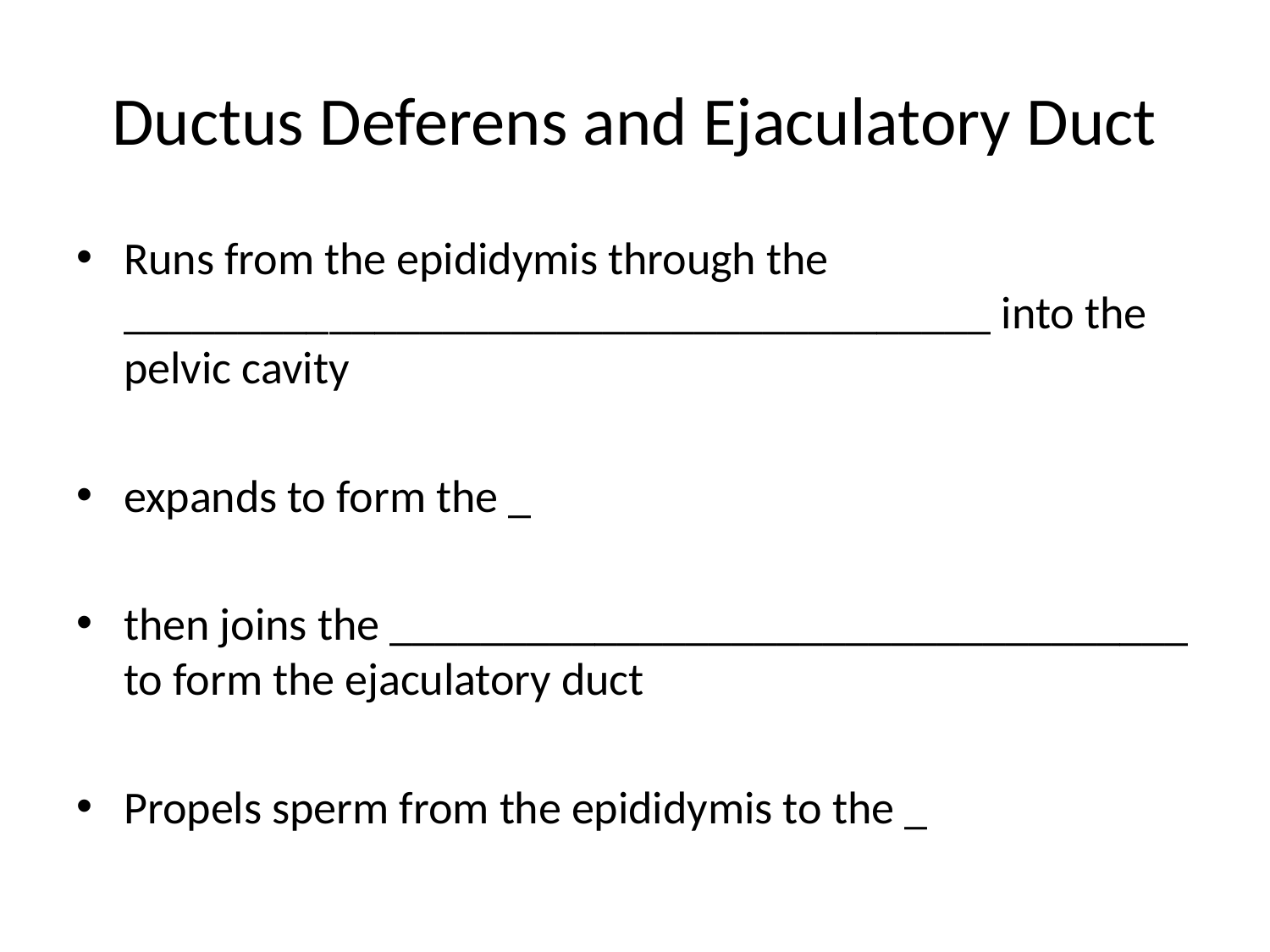

# Ductus Deferens and Ejaculatory Duct
Runs from the epididymis through the ______________________________________ into the pelvic cavity

expands to form the _

then joins the ___________________________________ to form the ejaculatory duct

Propels sperm from the epididymis to the _